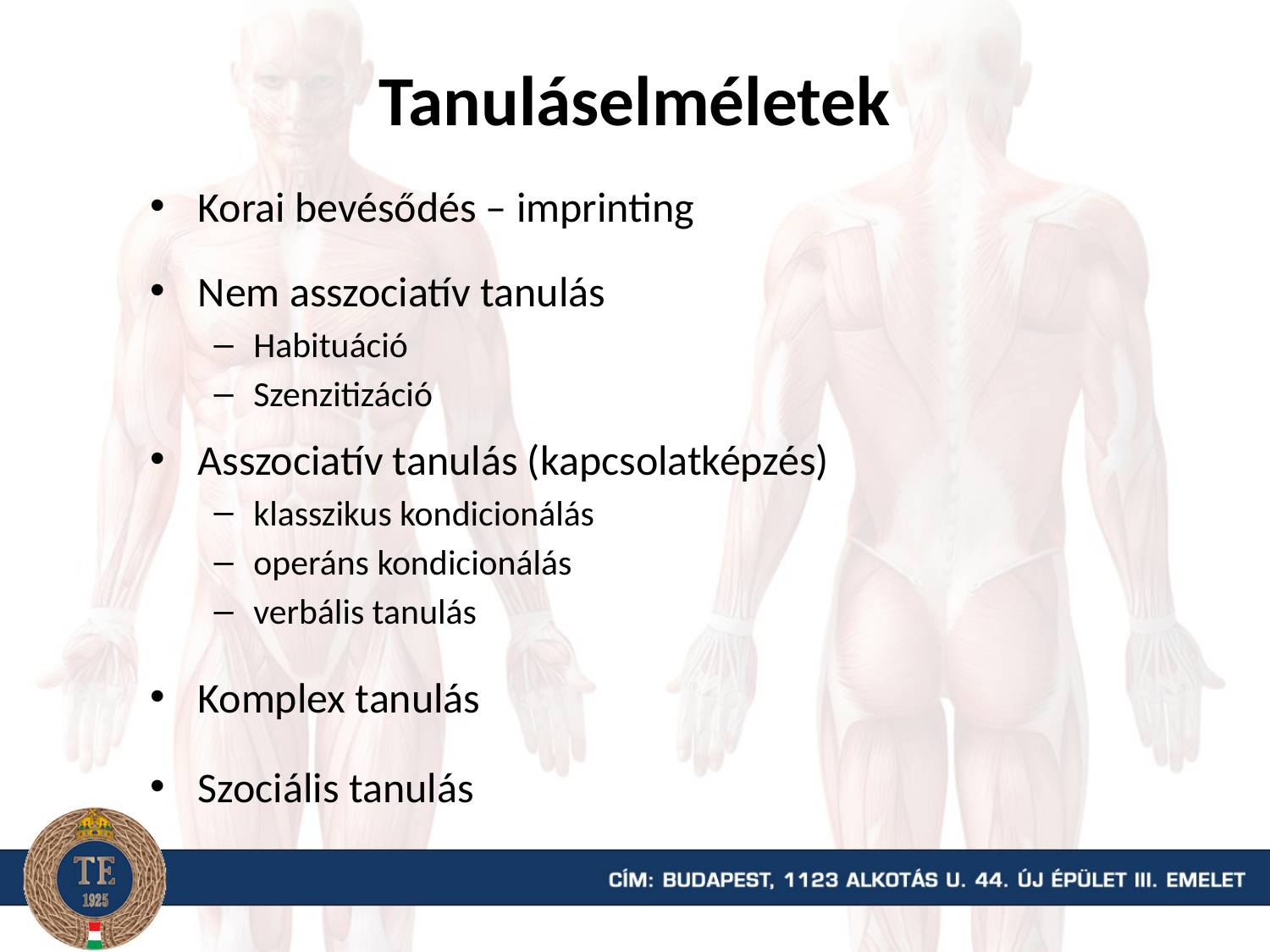

# Tanuláselméletek
Korai bevésődés – imprinting
Nem asszociatív tanulás
Habituáció
Szenzitizáció
Asszociatív tanulás (kapcsolatképzés)
klasszikus kondicionálás
operáns kondicionálás
verbális tanulás
Komplex tanulás
Szociális tanulás